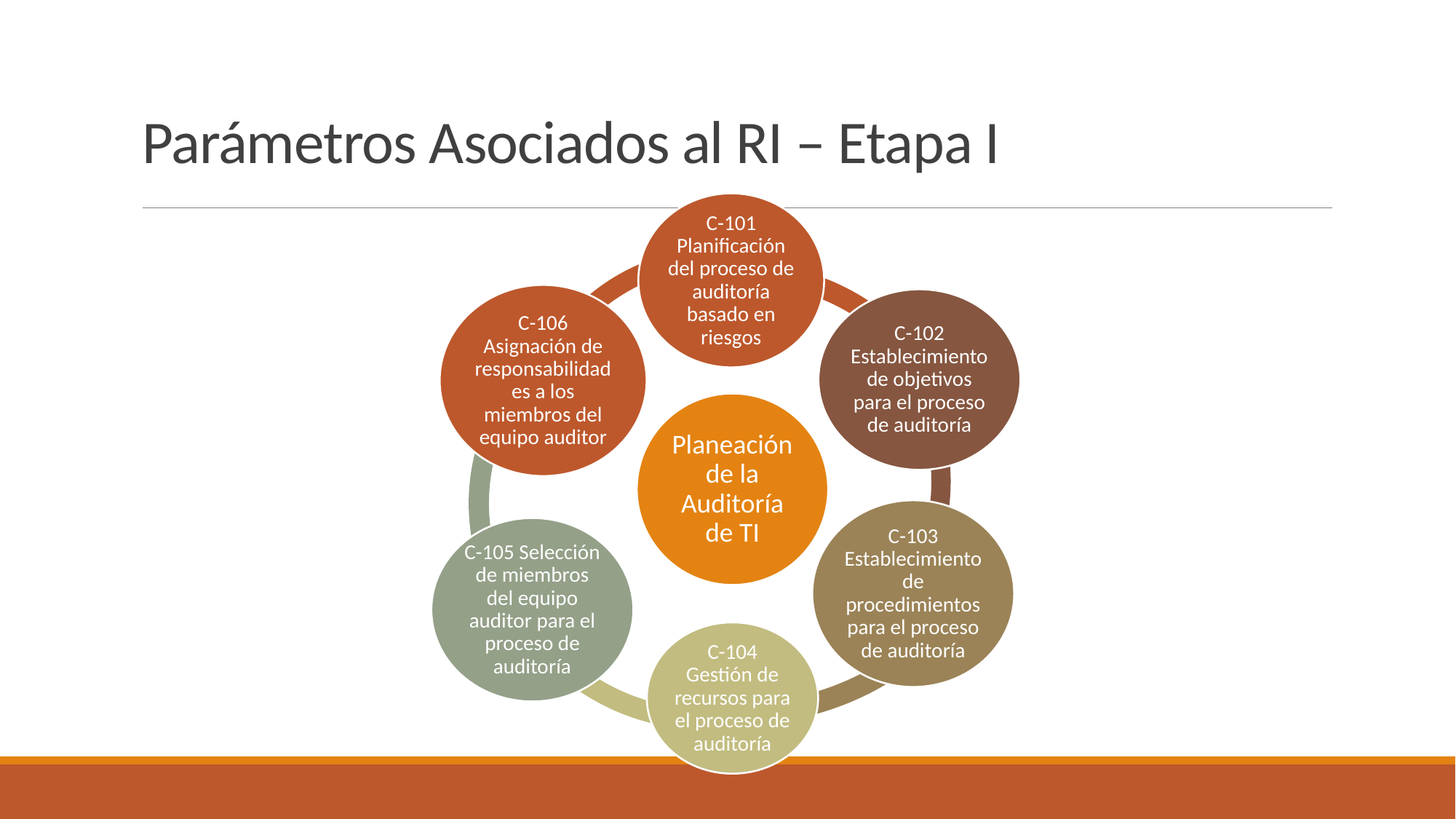

# Parámetros Asociados al RI – Etapa I
Planeación de la Auditoría de TI
C-101 Planificación del proceso de auditoría basado en riesgos
C-102 Establecimiento de objetivos para el proceso de auditoría
C-103 Establecimiento de procedimientos para el proceso de auditoría
C-104 Gestión de recursos para el proceso de auditoría
C-105 Selección de miembros del equipo auditor para el proceso de auditoría
C-106 Asignación de responsabilidades a los miembros del equipo auditor